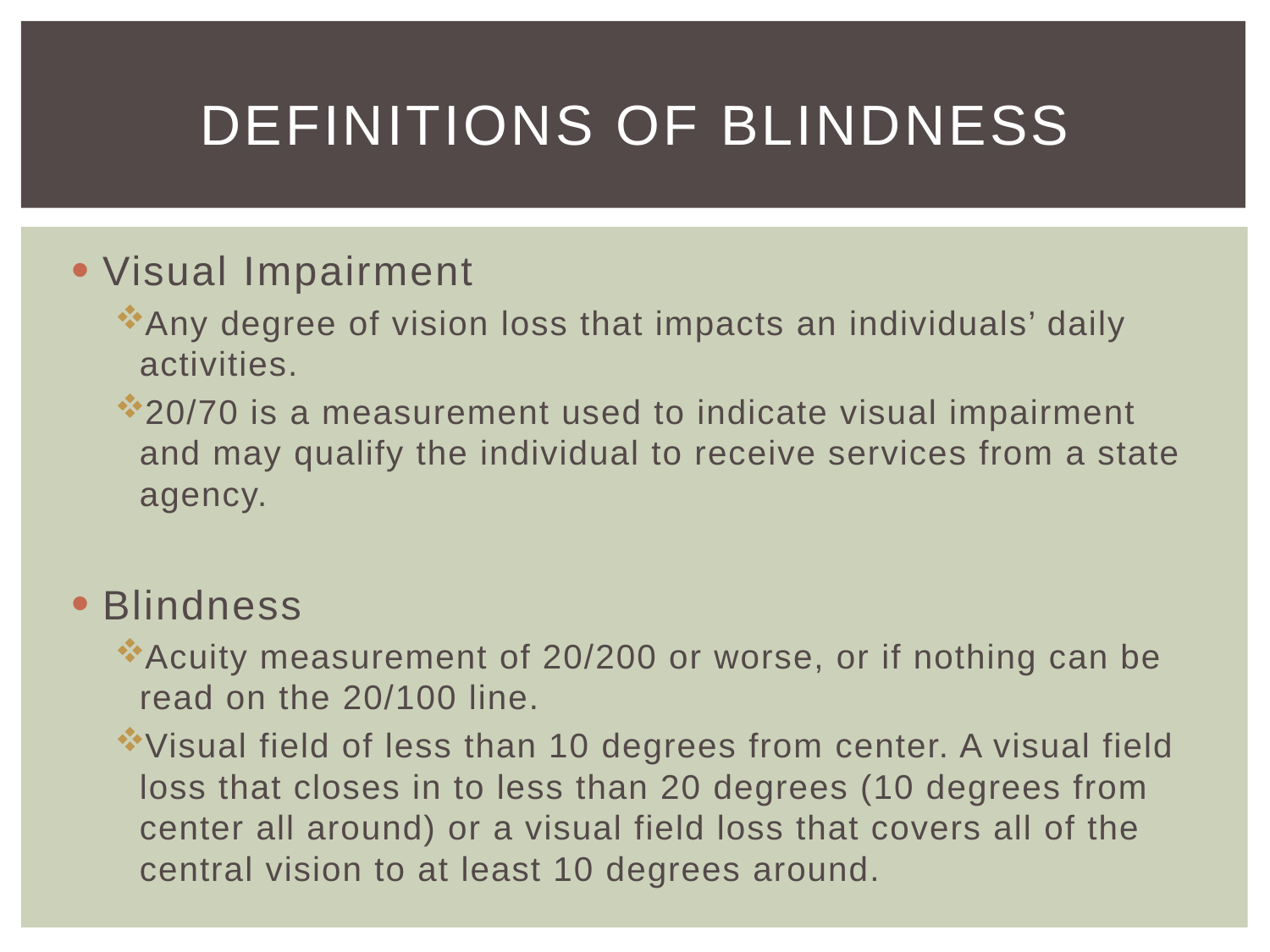

# Definitions of blindness
Visual Impairment
Any degree of vision loss that impacts an individuals’ daily activities.
20/70 is a measurement used to indicate visual impairment and may qualify the individual to receive services from a state agency.

Blindness
Acuity measurement of 20/200 or worse, or if nothing can be read on the 20/100 line.
Visual field of less than 10 degrees from center. A visual field loss that closes in to less than 20 degrees (10 degrees from center all around) or a visual field loss that covers all of the central vision to at least 10 degrees around.